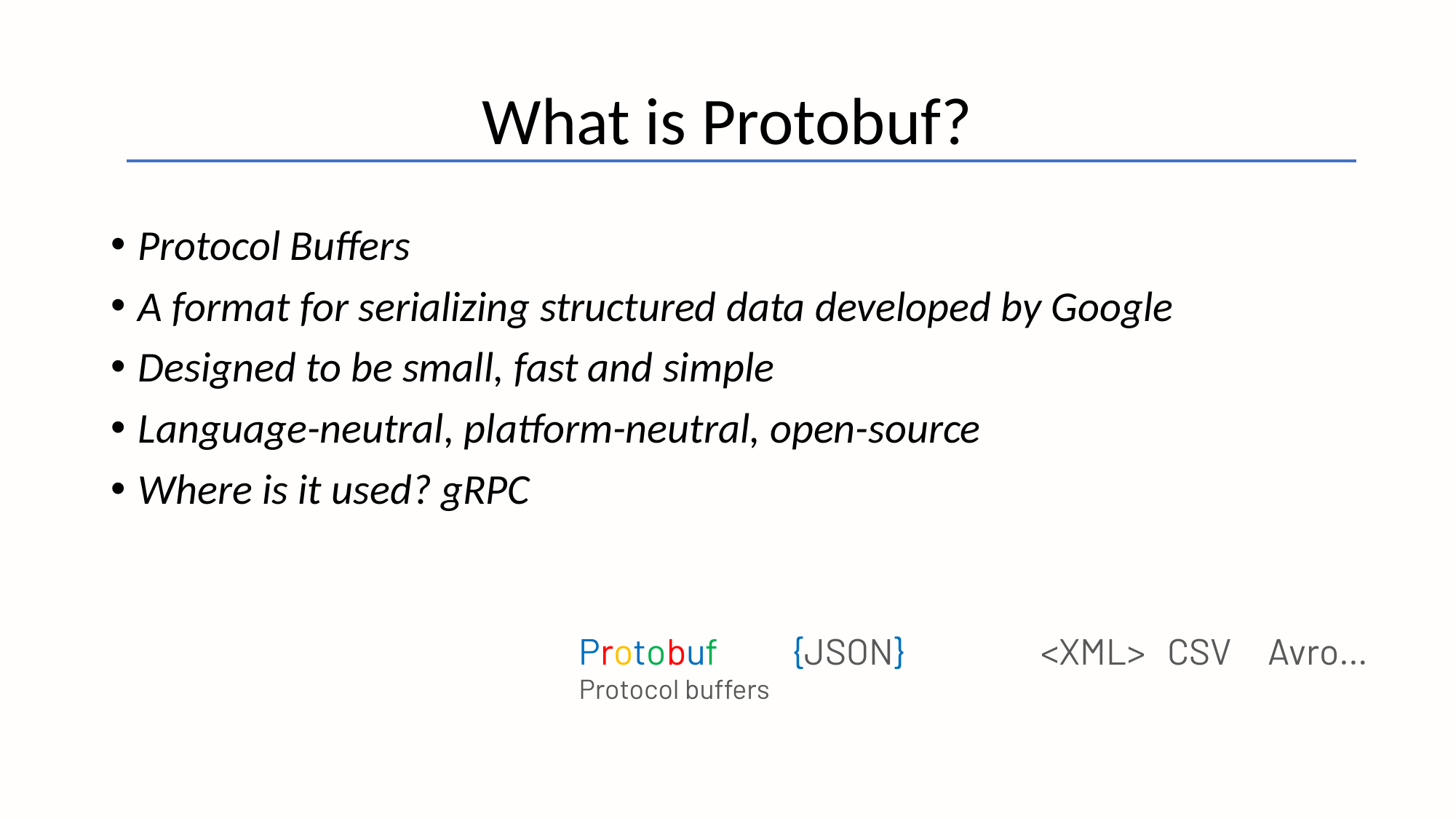

# What is Protobuf?
Protocol Buffers
A format for serializing structured data developed by Google
Designed to be small, fast and simple
Language-neutral, platform-neutral, open-source
Where is it used? gRPC

Protobuf
Protocol buffers
{JSON}	    <XML>   CSV     Avro…